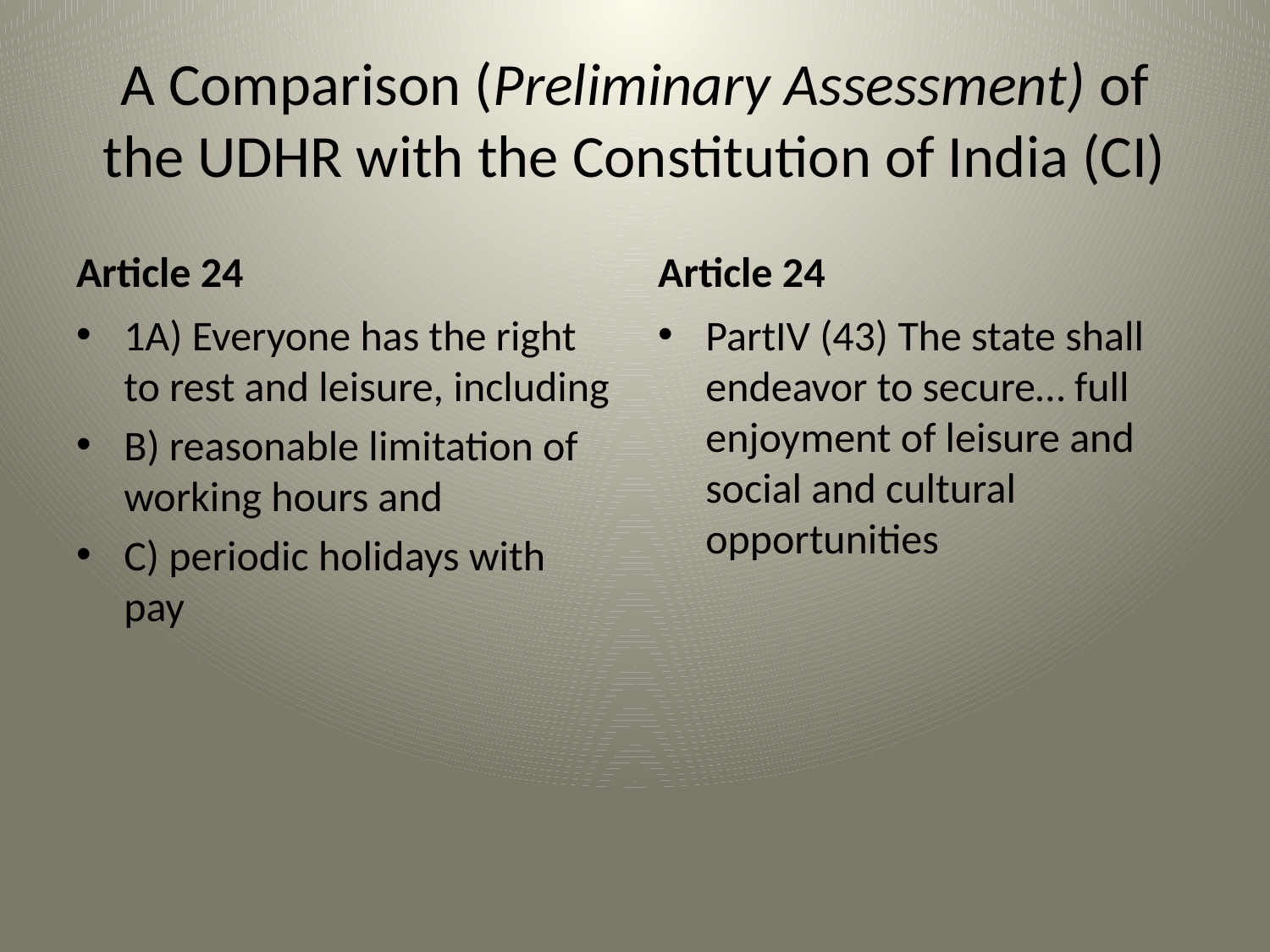

# A Comparison (Preliminary Assessment) of the UDHR with the Constitution of India (CI)
Article 24
Article 24
1A) Everyone has the right to rest and leisure, including
B) reasonable limitation of working hours and
C) periodic holidays with pay
PartIV (43) The state shall endeavor to secure… full enjoyment of leisure and social and cultural opportunities